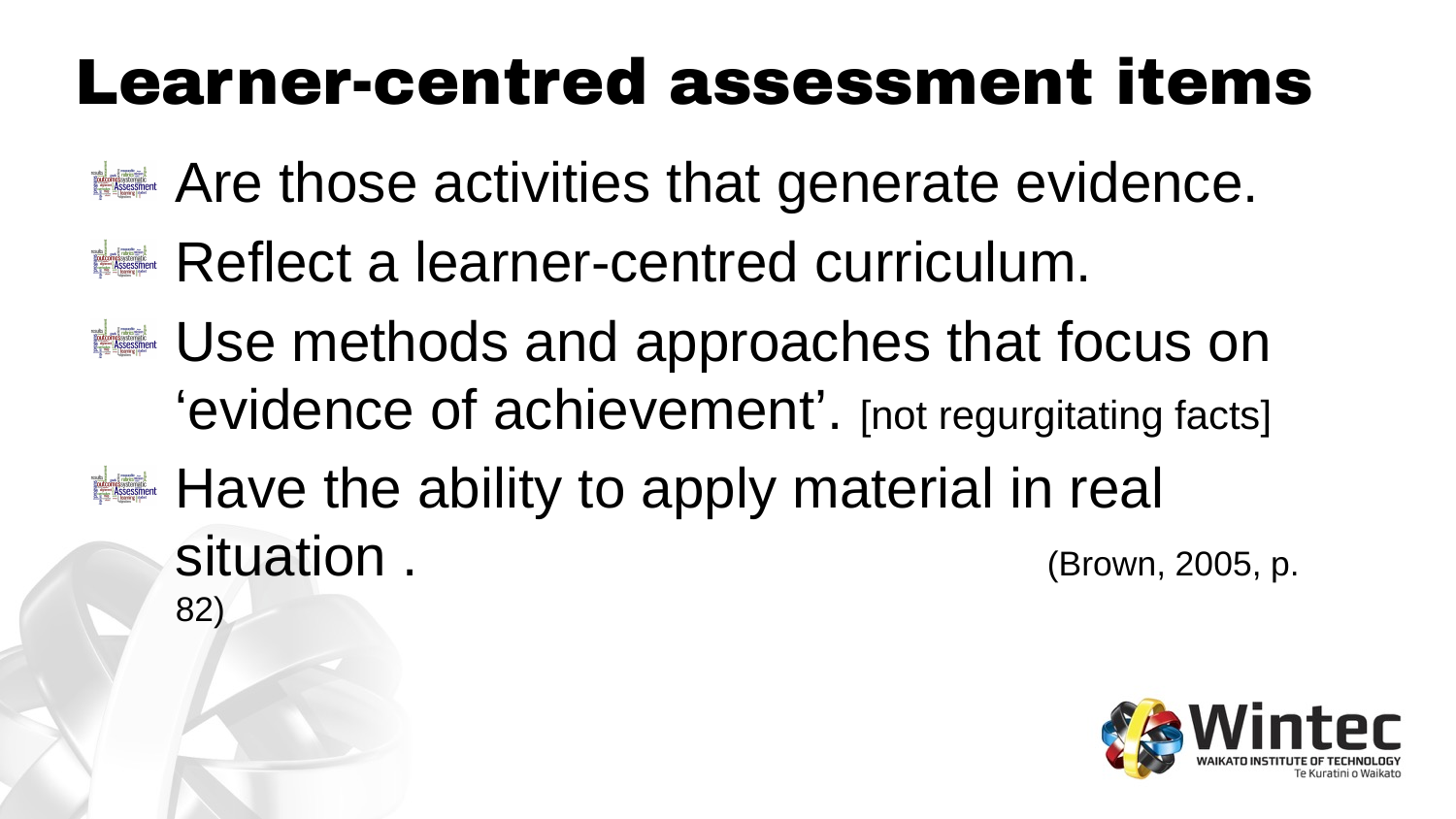

# Learner-centred assessment items
Are those activities that generate evidence.
Reflect a learner-centred curriculum.
Use methods and approaches that focus on ‘evidence of achievement’. [not regurgitating facts]
Have the ability to apply material in real situation .	(Brown, 2005, p. 82)